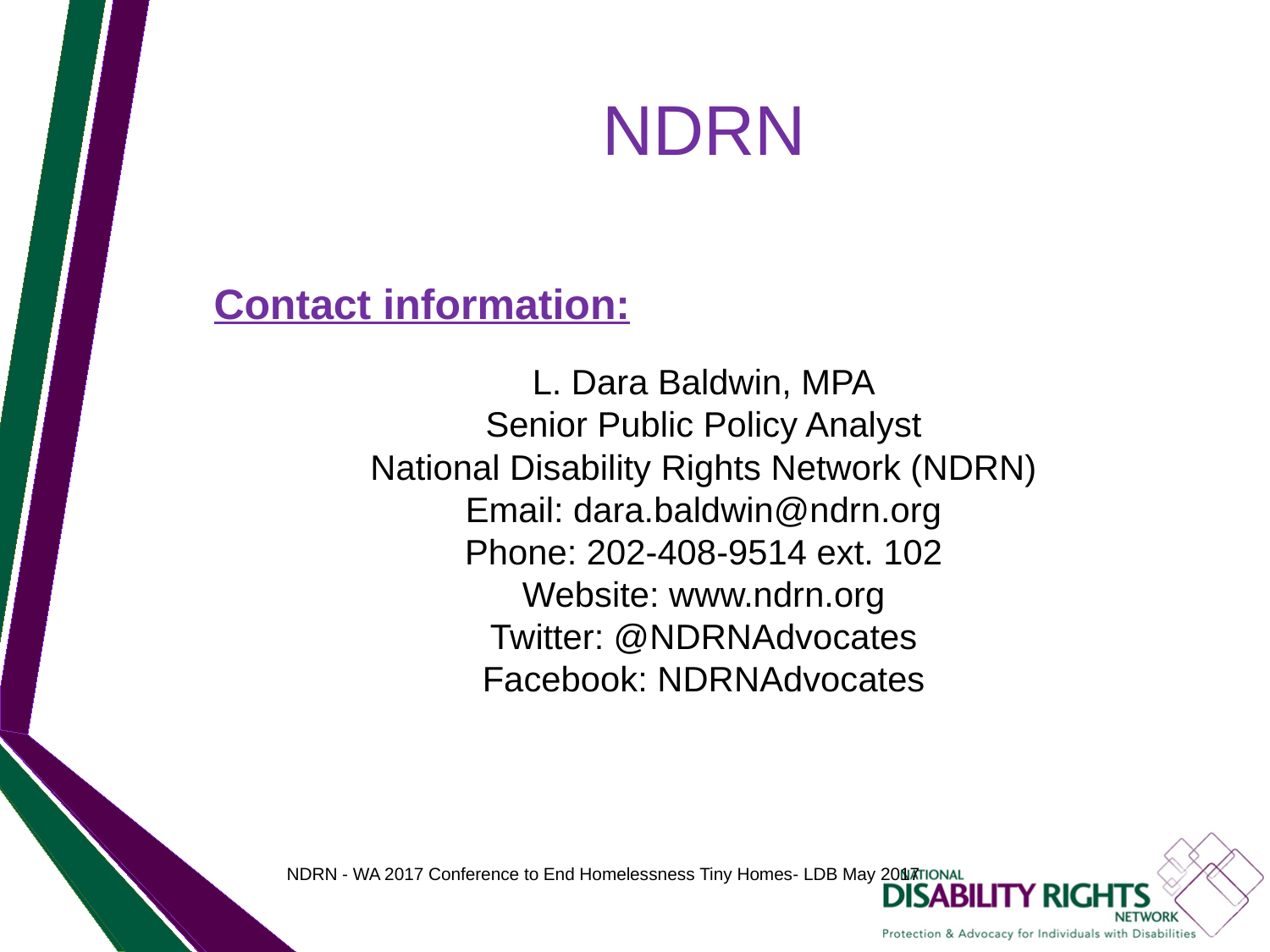

# NDRN
Contact information:
L. Dara Baldwin, MPA
Senior Public Policy Analyst
National Disability Rights Network (NDRN)
Email: dara.baldwin@ndrn.org
Phone: 202-408-9514 ext. 102
Website: www.ndrn.org
Twitter: @NDRNAdvocates
Facebook: NDRNAdvocates

NDRN - WA 2017 Conference to End Homelessness Tiny Homes- LDB May 2017